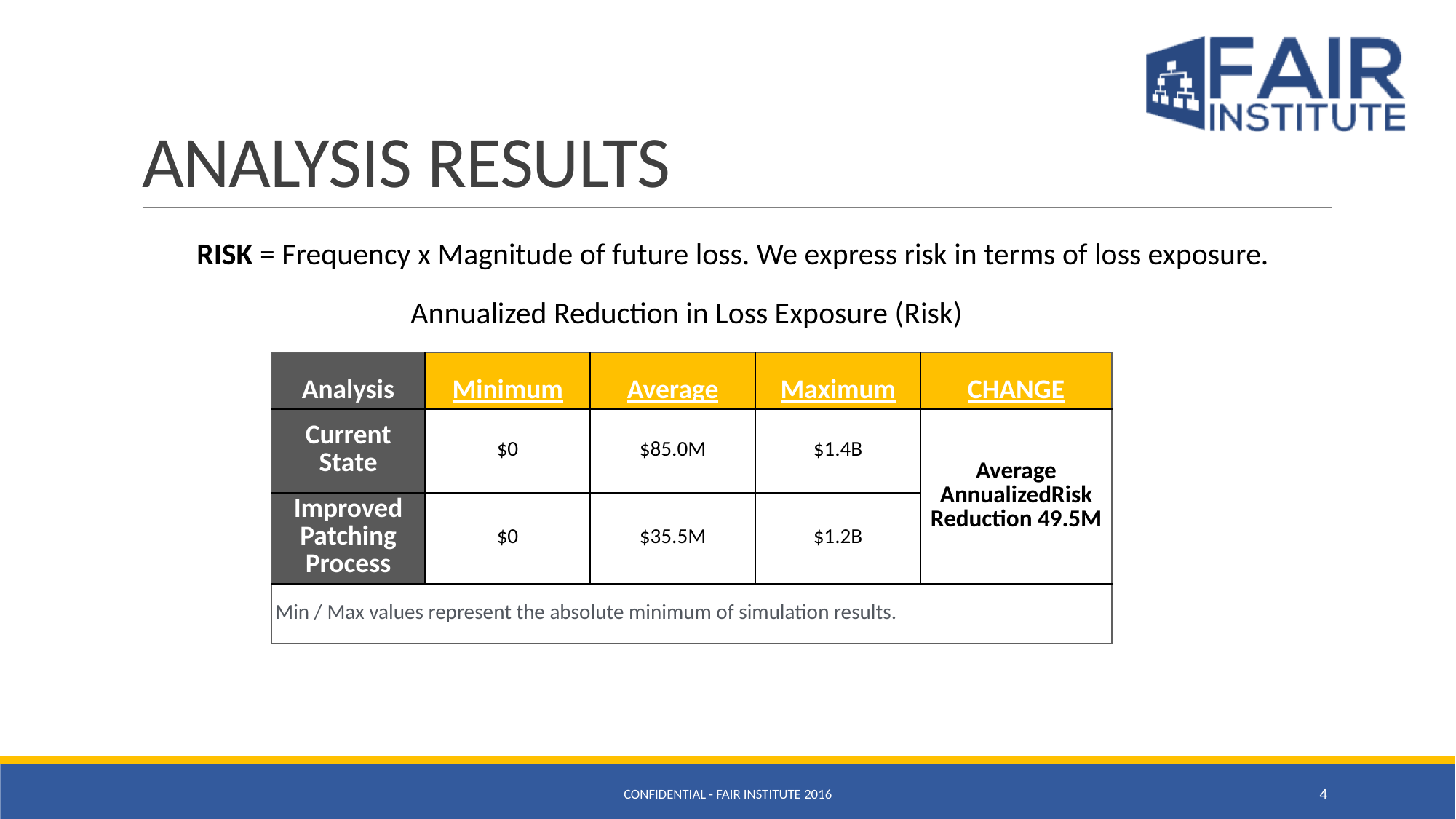

# ANALYSIS RESULTS
RISK = Frequency x Magnitude of future loss. We express risk in terms of loss exposure.
Annualized Reduction in Loss Exposure (Risk)
| Analysis | Minimum | Average | Maximum | CHANGE |
| --- | --- | --- | --- | --- |
| Current State | $0 | $85.0M | $1.4B | Average Annualized Risk Reduction 49.5M |
| Improved Patching Process | $0 | $35.5M | $1.2B |  |
| Min / Max values represent the absolute minimum of simulation results. |  |  |  |  |
CONFIDENTIAL - FAIR INSTITUTE 2016
4